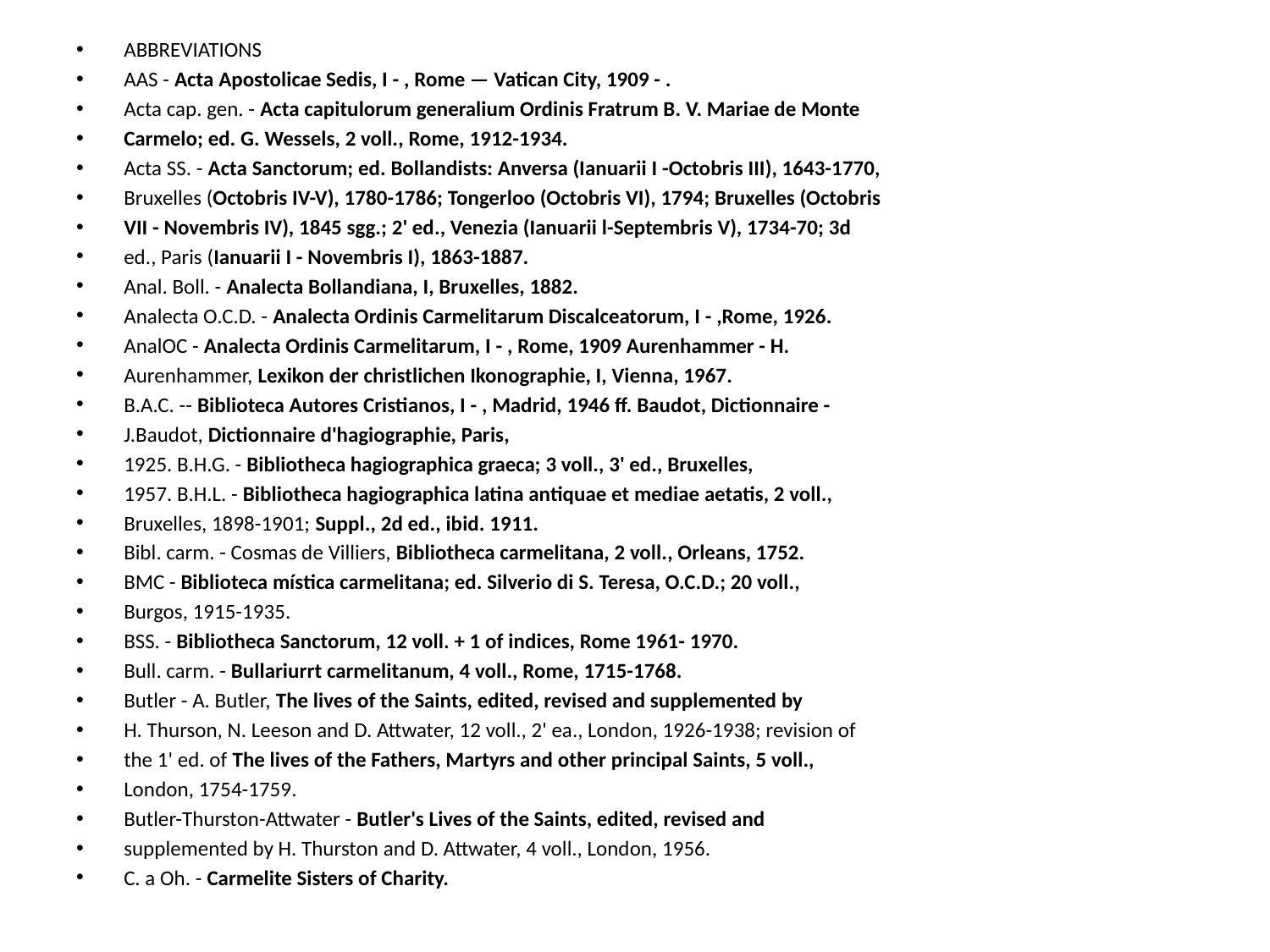

ABBREVIATIONS
AAS - Acta Apostolicae Sedis, I - , Rome — Vatican City, 1909 - .
Acta cap. gen. - Acta capitulorum generalium Ordinis Fratrum B. V. Mariae de Monte
Carmelo; ed. G. Wessels, 2 voll., Rome, 1912-1934.
Acta SS. - Acta Sanctorum; ed. Bollandists: Anversa (Ianuarii I -Octobris III), 1643-1770,
Bruxelles (Octobris IV-V), 1780-1786; Tongerloo (Octobris VI), 1794; Bruxelles (Octobris
VII - Novembris IV), 1845 sgg.; 2' ed., Venezia (Ianuarii l-Septembris V), 1734-70; 3d
ed., Paris (Ianuarii I - Novembris I), 1863-1887.
Anal. Boll. - Analecta Bollandiana, I, Bruxelles, 1882.
Analecta O.C.D. - Analecta Ordinis Carmelitarum Discalceatorum, I - ,Rome, 1926.
AnalOC - Analecta Ordinis Carmelitarum, I - , Rome, 1909 Aurenhammer - H.
Aurenhammer, Lexikon der christlichen Ikonographie, I, Vienna, 1967.
B.A.C. -- Biblioteca Autores Cristianos, I - , Madrid, 1946 ff. Baudot, Dictionnaire -
J.Baudot, Dictionnaire d'hagiographie, Paris,
1925. B.H.G. - Bibliotheca hagiographica graeca; 3 voll., 3' ed., Bruxelles,
1957. B.H.L. - Bibliotheca hagiographica latina antiquae et mediae aetatis, 2 voll.,
Bruxelles, 1898-1901; Suppl., 2d ed., ibid. 1911.
Bibl. carm. - Cosmas de Villiers, Bibliotheca carmelitana, 2 voll., Orleans, 1752.
BMC - Biblioteca mística carmelitana; ed. Silverio di S. Teresa, O.C.D.; 20 voll.,
Burgos, 1915-1935.
BSS. - Bibliotheca Sanctorum, 12 voll. + 1 of indices, Rome 1961- 1970.
Bull. carm. - Bullariurrt carmelitanum, 4 voll., Rome, 1715-1768.
Butler - A. Butler, The lives of the Saints, edited, revised and supplemented by
H. Thurson, N. Leeson and D. Attwater, 12 voll., 2' ea., London, 1926-1938; revision of
the 1' ed. of The lives of the Fathers, Martyrs and other principal Saints, 5 voll.,
London, 1754-1759.
Butler-Thurston-Attwater - Butler's Lives of the Saints, edited, revised and
supplemented by H. Thurston and D. Attwater, 4 voll., London, 1956.
C. a Oh. - Carmelite Sisters of Charity.
#